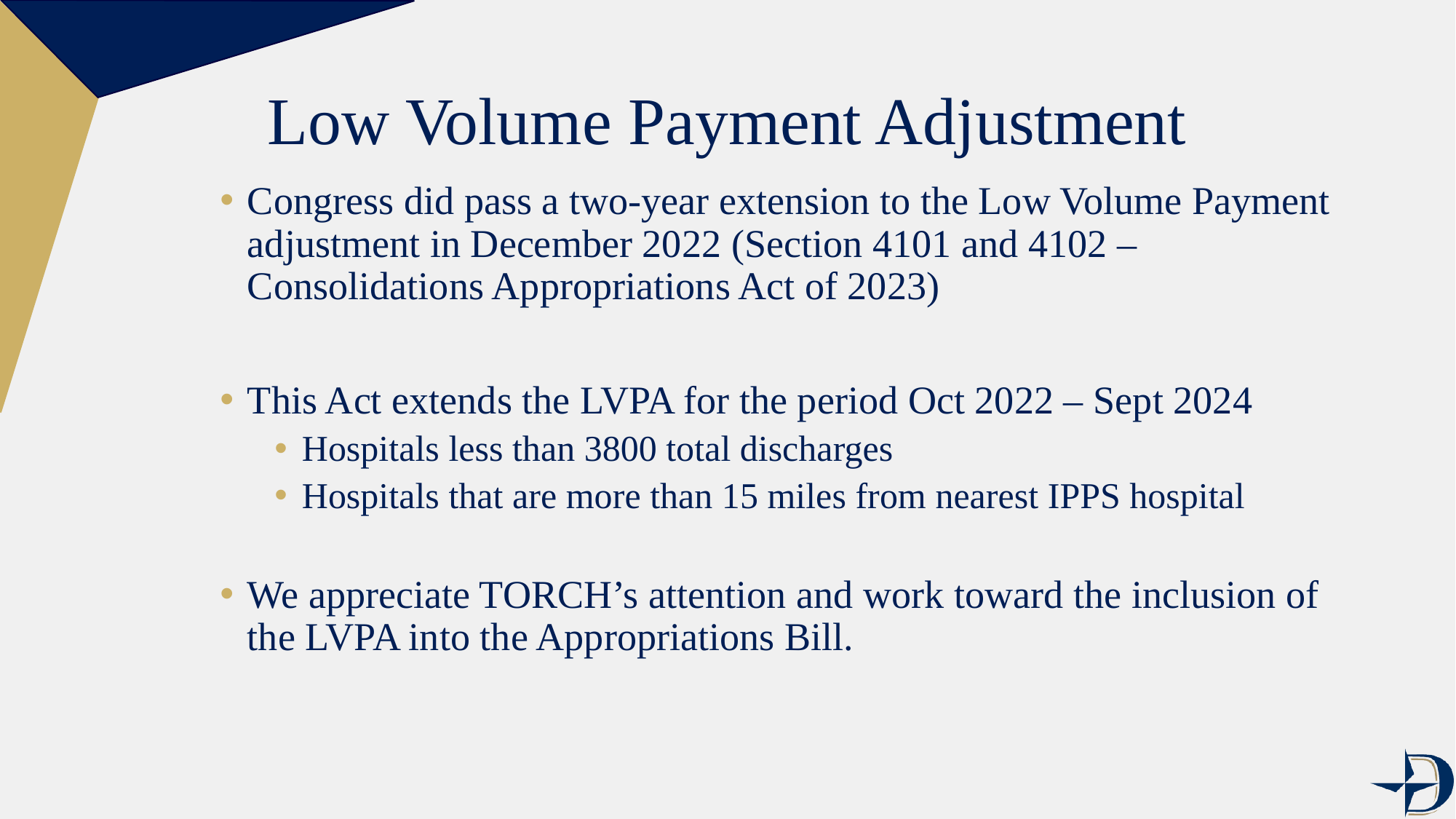

# Low Volume Payment Adjustment
Congress did pass a two-year extension to the Low Volume Payment adjustment in December 2022 (Section 4101 and 4102 –Consolidations Appropriations Act of 2023)

This Act extends the LVPA for the period Oct 2022 – Sept 2024
Hospitals less than 3800 total discharges
Hospitals that are more than 15 miles from nearest IPPS hospital

We appreciate TORCH’s attention and work toward the inclusion of the LVPA into the Appropriations Bill.